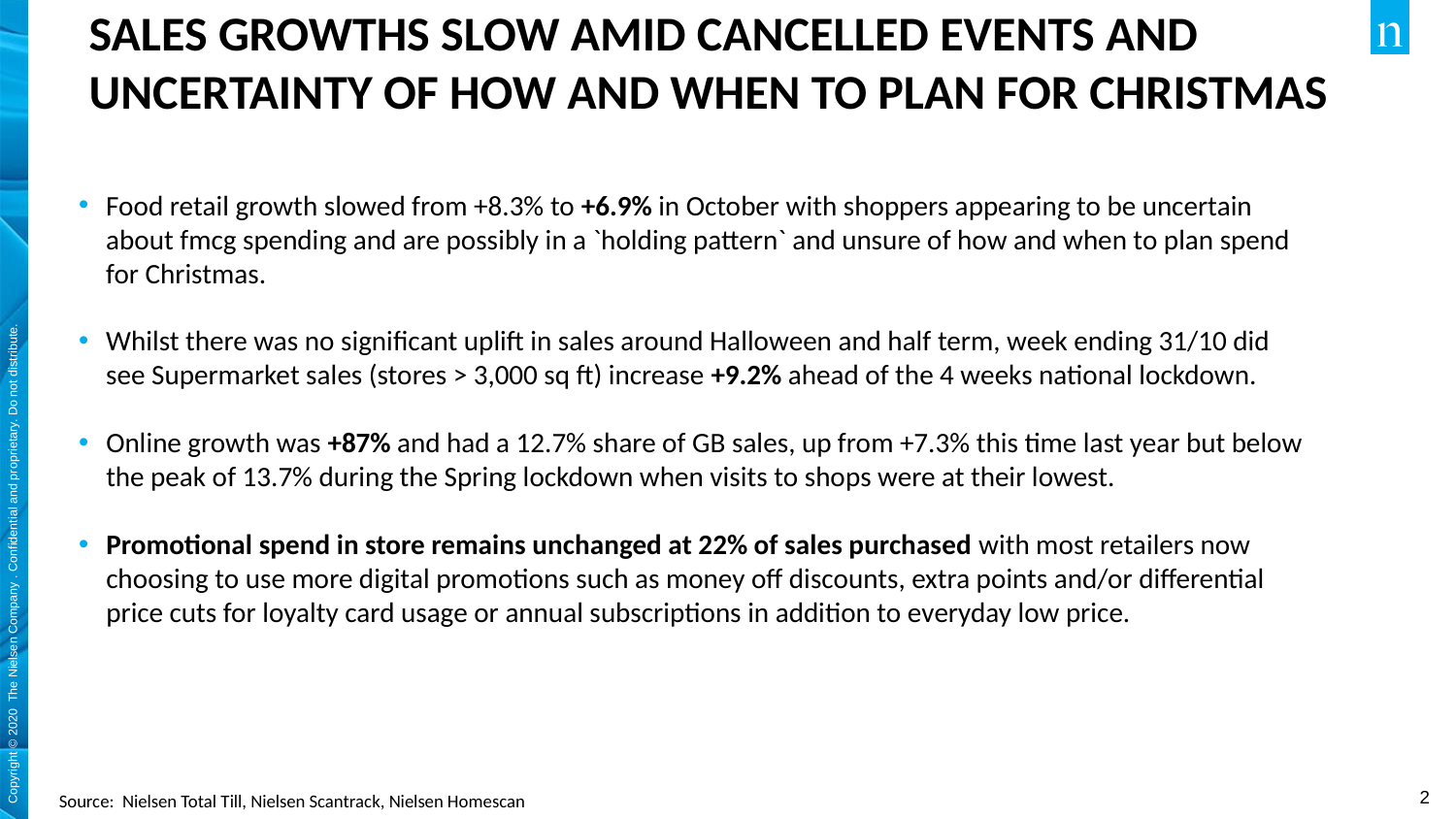

SALES GROWTHS SLOW AMID CANCELLED EVENTS AND UNCERTAINTY OF HOW AND WHEN TO PLAN FOR CHRISTMAS
Food retail growth slowed from +8.3% to +6.9% in October with shoppers appearing to be uncertain about fmcg spending and are possibly in a `holding pattern` and unsure of how and when to plan spend for Christmas.

Whilst there was no significant uplift in sales around Halloween and half term, week ending 31/10 did see Supermarket sales (stores > 3,000 sq ft) increase +9.2% ahead of the 4 weeks national lockdown.

Online growth was +87% and had a 12.7% share of GB sales, up from +7.3% this time last year but below the peak of 13.7% during the Spring lockdown when visits to shops were at their lowest.

Promotional spend in store remains unchanged at 22% of sales purchased with most retailers now choosing to use more digital promotions such as money off discounts, extra points and/or differential price cuts for loyalty card usage or annual subscriptions in addition to everyday low price.

Source:  Nielsen Total Till, Nielsen Scantrack, Nielsen Homescan